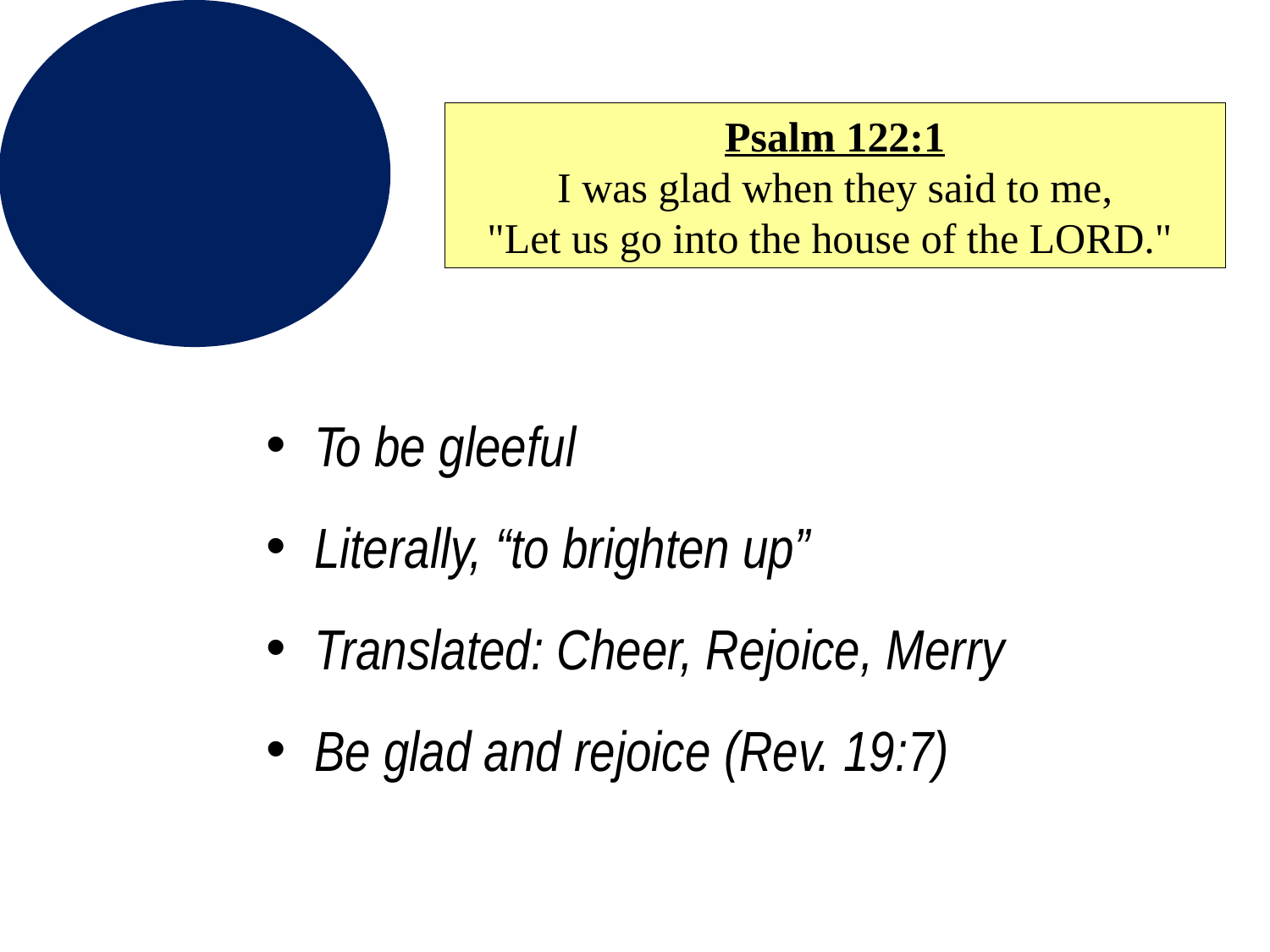

Glad
Psalm 122:1
I was glad when they said to me,
"Let us go into the house of the LORD."
To be gleeful
Literally, “to brighten up”
Translated: Cheer, Rejoice, Merry
Be glad and rejoice (Rev. 19:7)